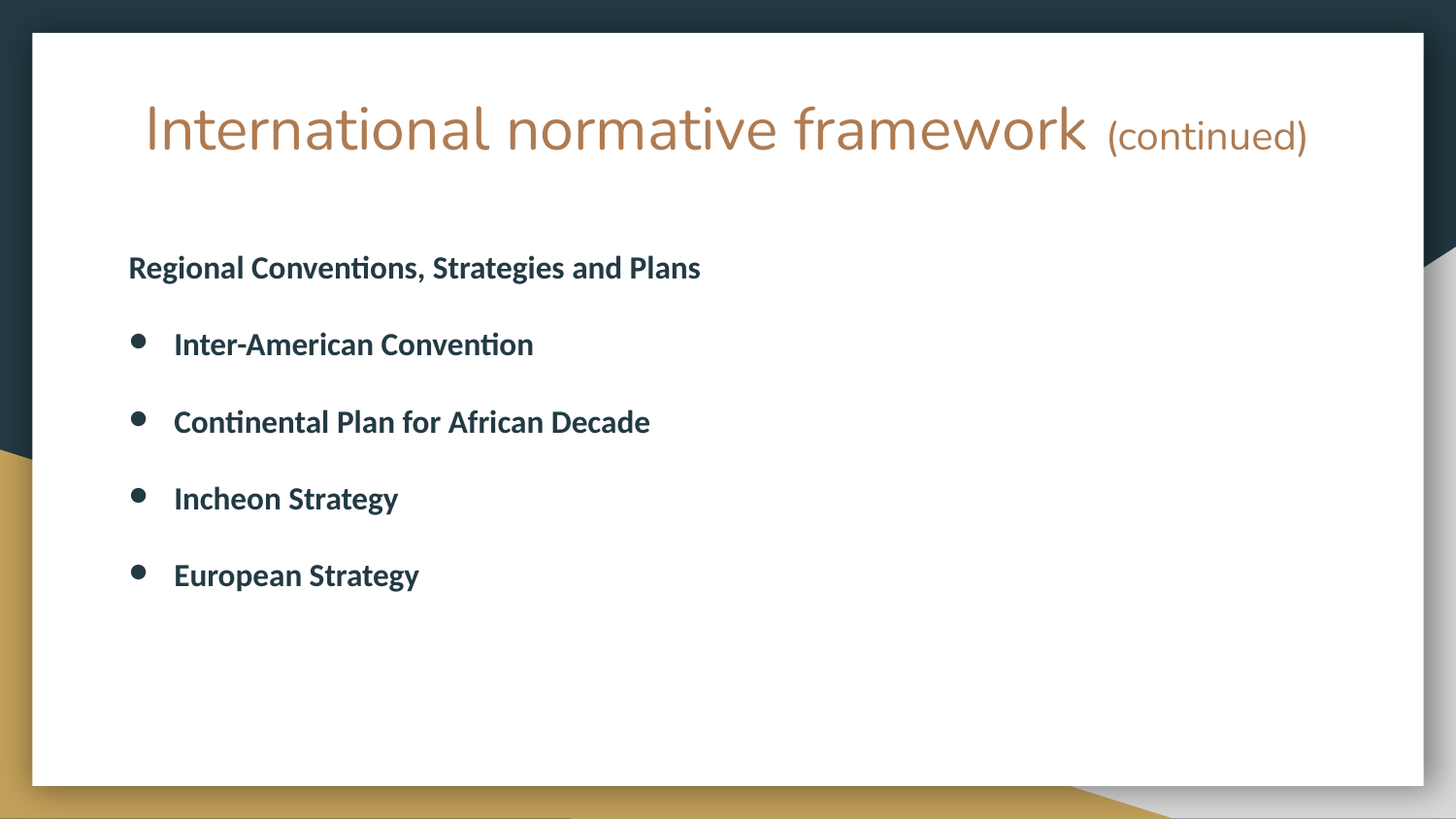

# International normative framework (continued)
Regional Conventions, Strategies and Plans
Inter-American Convention
Continental Plan for African Decade
Incheon Strategy
European Strategy